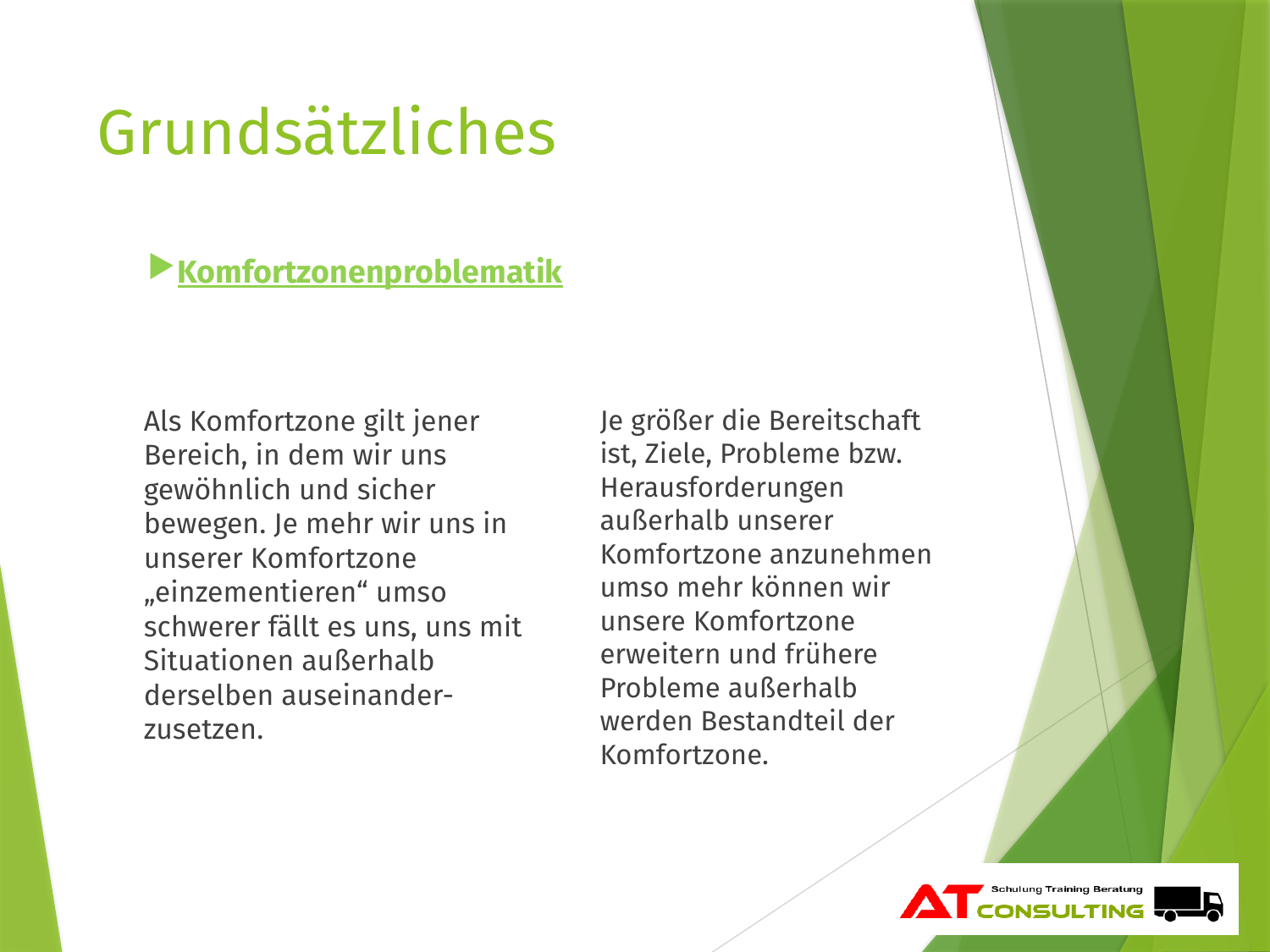

# Grundsätzliches
Komfortzonenproblematik

	Je größer die Bereitschaft ist, Ziele, Probleme bzw. Herausforderungen außerhalb unserer Komfortzone anzunehmen umso mehr können wir unsere Komfortzone erweitern und frühere Probleme außerhalb werden Bestandteil der Komfortzone.

	Als Komfortzone gilt jener Bereich, in dem wir uns gewöhnlich und sicher bewegen. Je mehr wir uns in unserer Komfortzone „einzementieren“ umso schwerer fällt es uns, uns mit Situationen außerhalb derselben auseinander-zusetzen.

24